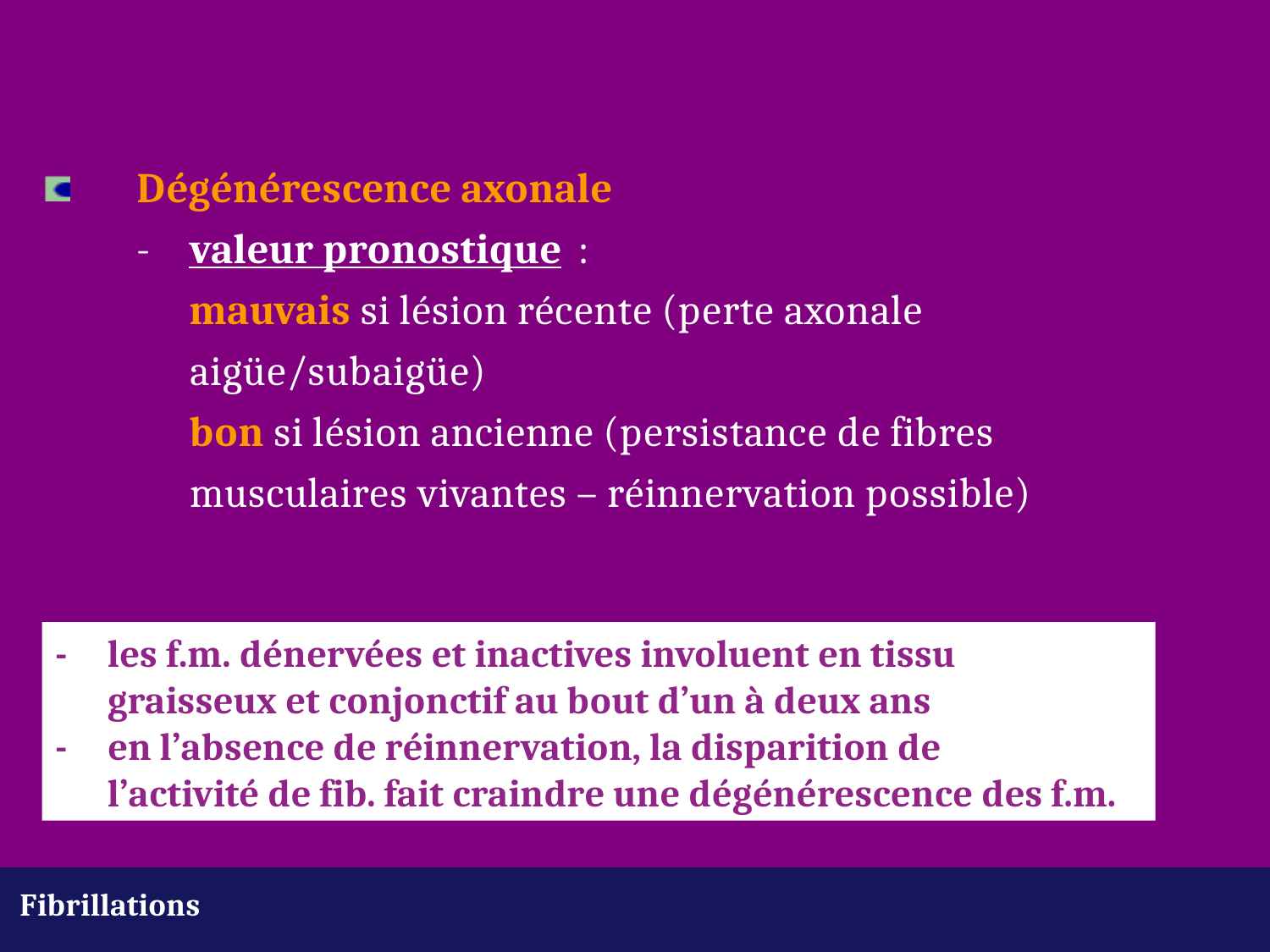

Dégénérescence axonale
	-	valeur pronostique	:
		mauvais si lésion récente (perte axonale 					aigüe/subaigüe)
		bon si lésion ancienne (persistance de fibres 				musculaires vivantes – réinnervation possible)
- 	les f.m. dénervées et inactives involuent en tissu
	graisseux et conjonctif au bout d’un à deux ans
- 	en l’absence de réinnervation, la disparition de
	l’activité de fib. fait craindre une dégénérescence des f.m.
Fibrillations